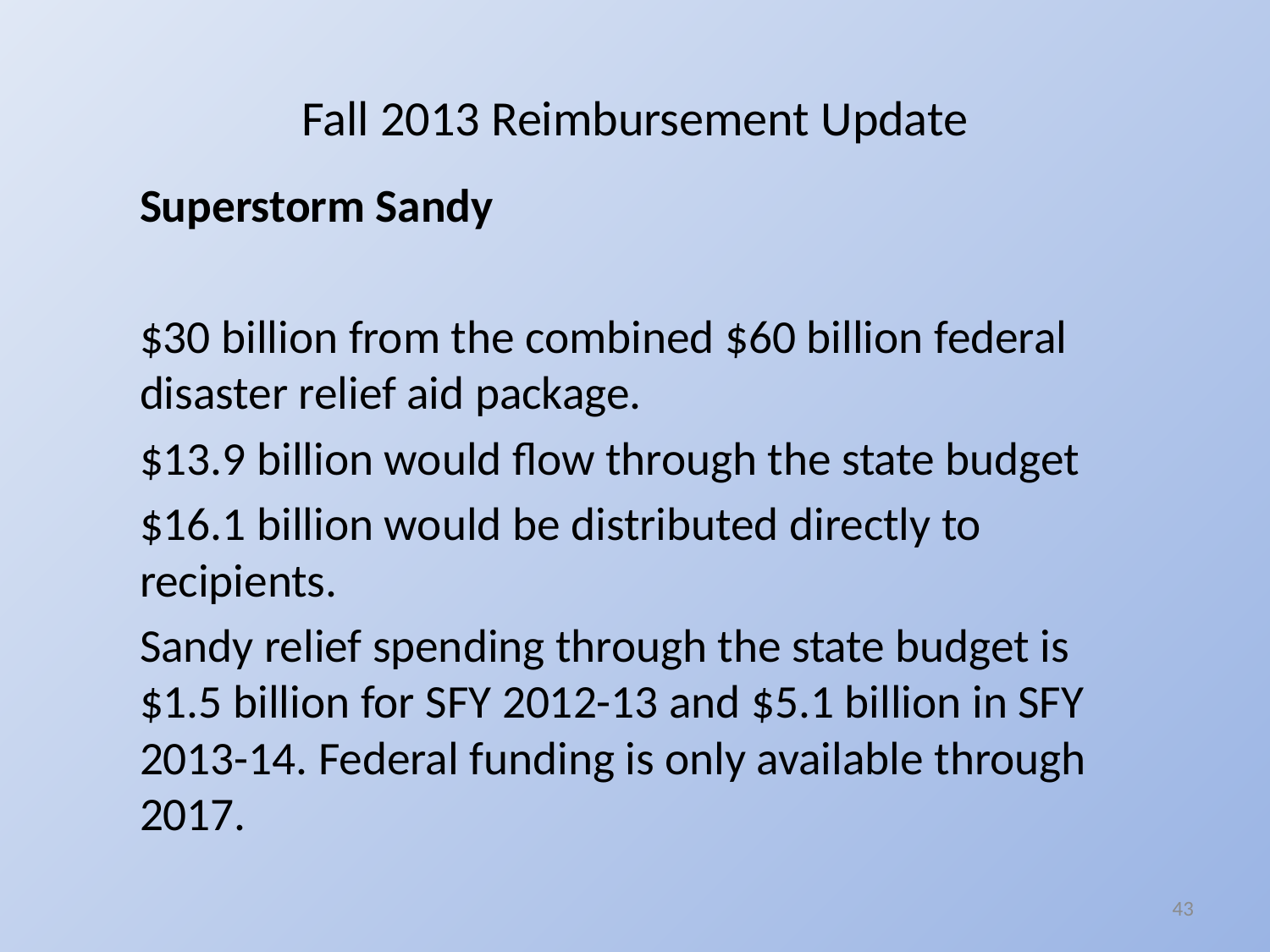

# Fall 2013 Reimbursement Update
Superstorm Sandy

$30 billion from the combined $60 billion federal disaster relief aid package.
$13.9 billion would flow through the state budget
$16.1 billion would be distributed directly to recipients.
Sandy relief spending through the state budget is $1.5 billion for SFY 2012-13 and $5.1 billion in SFY 2013-14. Federal funding is only available through 2017.

43